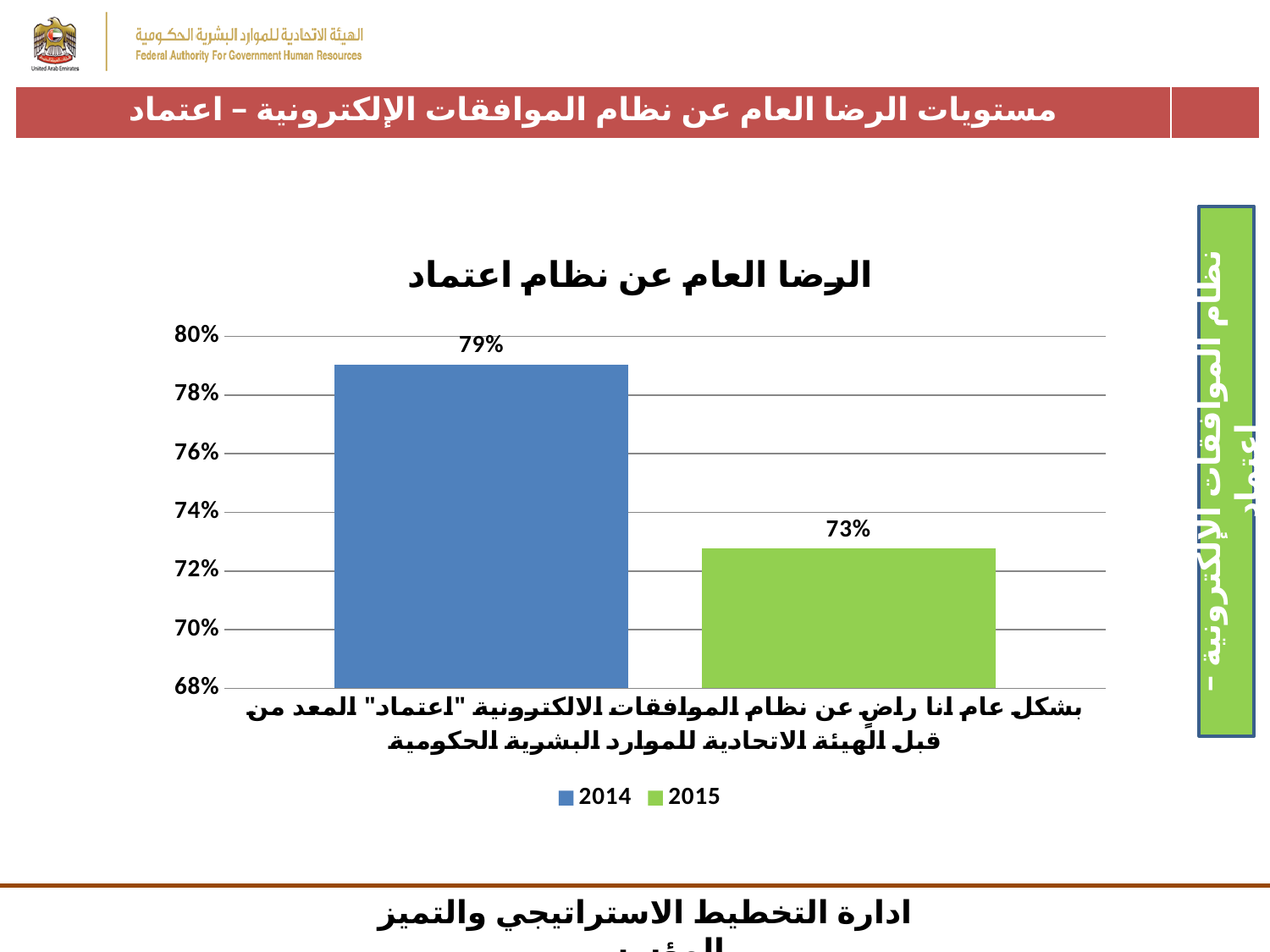

| مستويات الرضا العام عن نظام الموافقات الإلكترونية – اعتماد |  |
| --- | --- |

### Chart: الرضا العام عن نظام اعتماد

| Category | 2014 | 2015 |
|---|---|---|
| بشكل عام انا راضٍ عن نظام الموافقات الالكترونية "اعتماد" المعد من قبل الهيئة الاتحادية للموارد البشرية الحكومية | 0.7904761904761904 | 0.7275862068965517 |
نظام الموافقات الإلكترونية – اعتماد